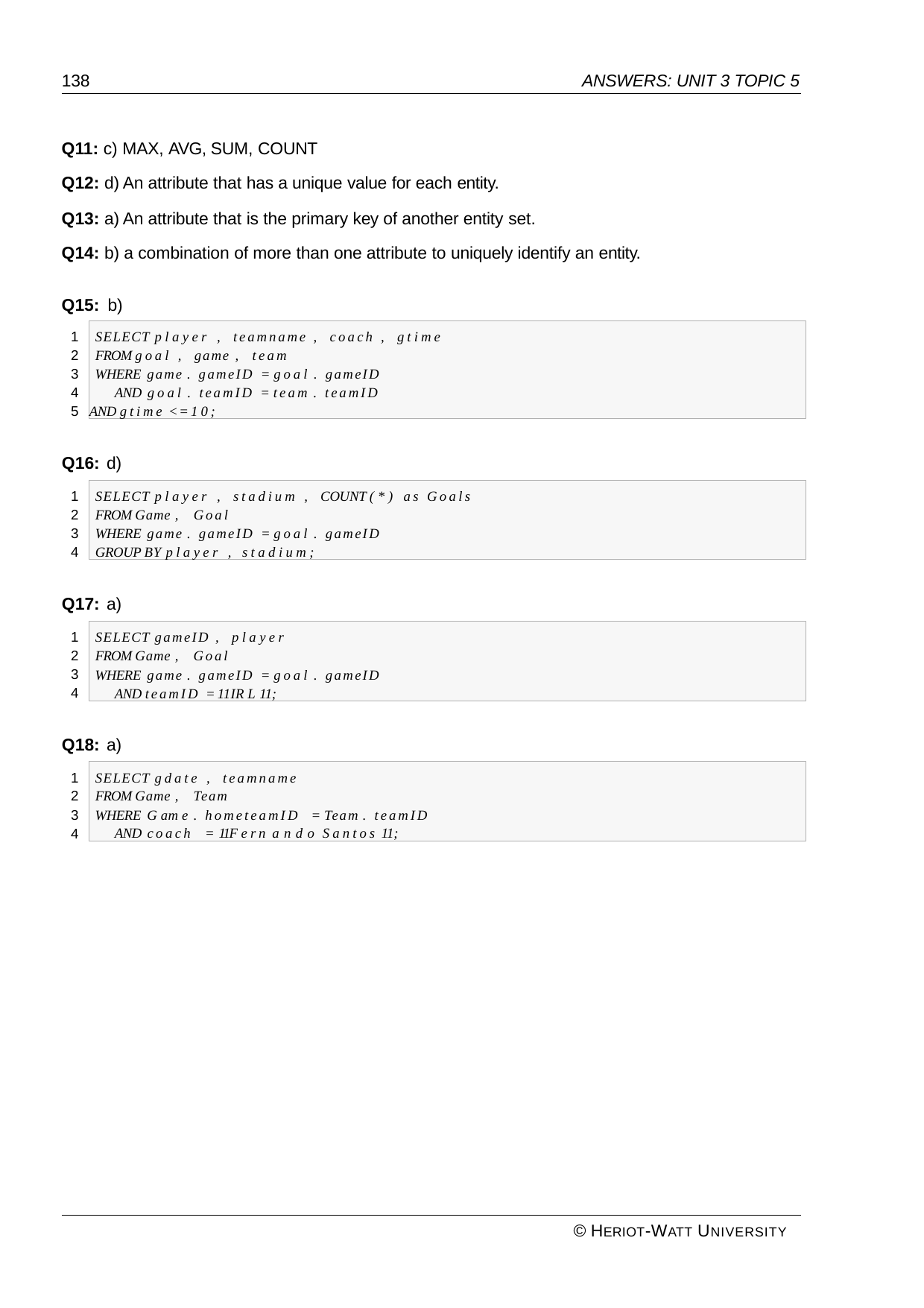

138
ANSWERS: UNIT 3 TOPIC 5

Q11: c) MAX, AVG, SUM, COUNT
Q12: d) An attribute that has a unique value for each entity.
Q13: a) An attribute that is the primary key of another entity set.
Q14: b) a combination of more than one attribute to uniquely identify an entity.

Q15: b)
SELECT player , teamname , coach , gtime  FROM goal , game , team
WHERE game . gameID = goal . gameID  AND goal . teamID = team . teamID
AND gtime < = 10;
1
2
3
4
5
Q16: d)
SELECT player , stadium , COUNT (*) as Goals  FROM Game , Goal
WHERE game . gameID = goal . gameID  GROUP BY player , stadium;
1
2
3
4
Q17: a)
SELECT gameID , player  FROM Game , Goal
WHERE game . gameID = goal . gameID  AND teamID = 11IR L 11;
1
2
3
4
Q18: a)
SELECT gdate , teamname  FROM Game , Team
WHERE G am e . hometeamID = Team . teamID  AND coach = 11F ern a n d o Santos 11;
1
2
3
4

© HERIOT-WATT UNIVERSITY